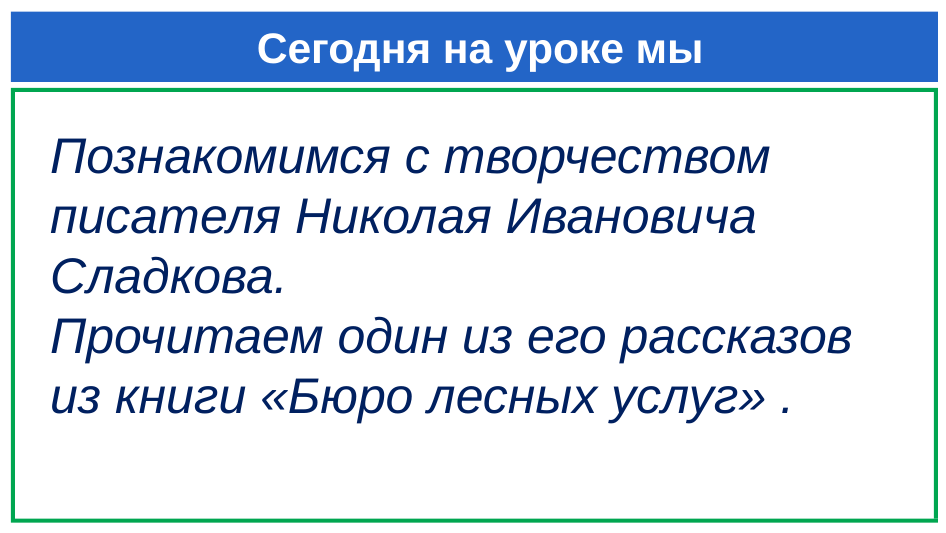

# Сегодня на уроке мы
Познакомимся с творчеством писателя Николая Ивановича Сладкова.
Прочитаем один из его рассказов из книги «Бюро лесных услуг» .

Изменяется